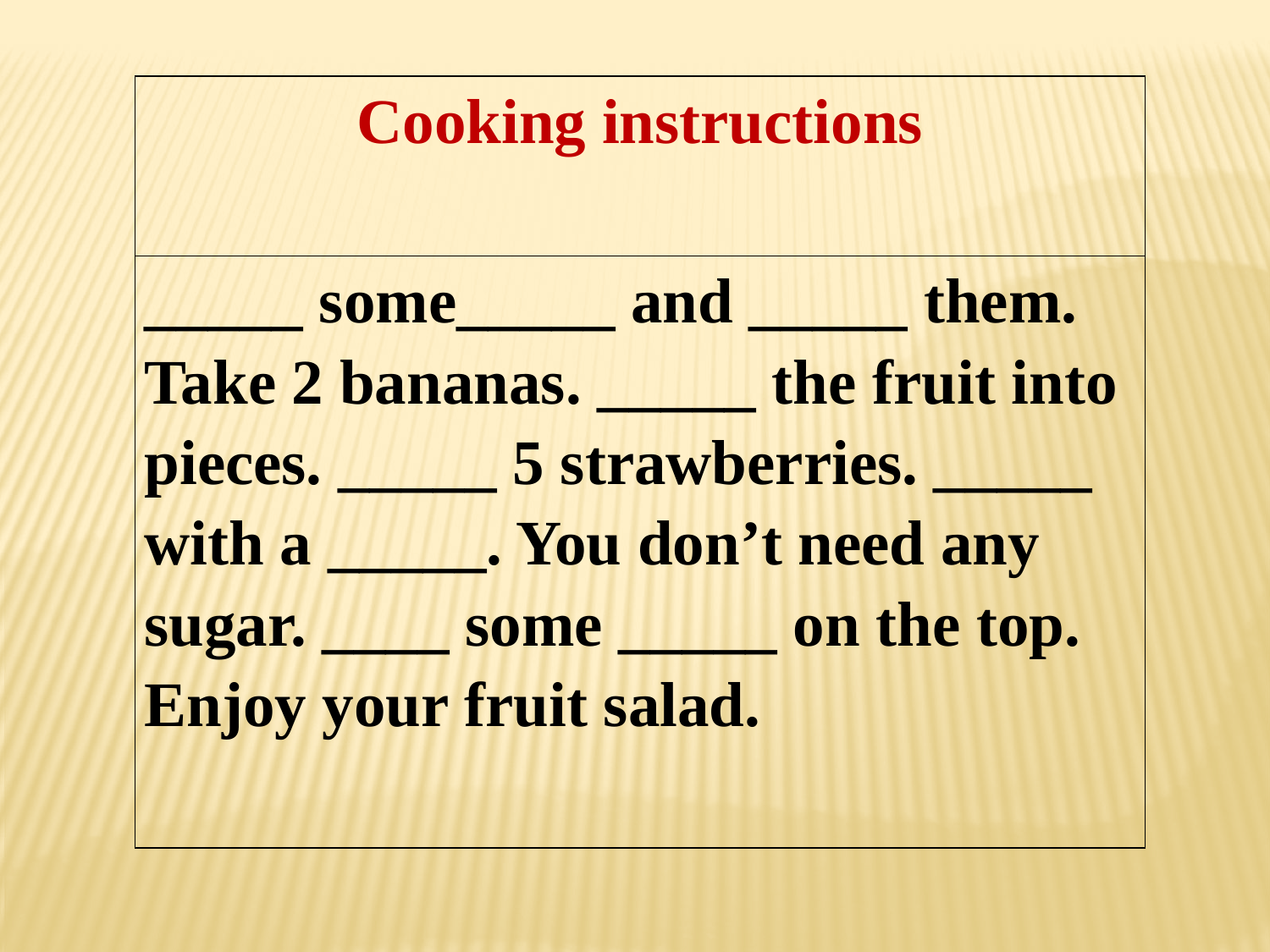

| Cooking instructions |
| --- |
| \_\_\_\_\_ some\_\_\_\_\_ and \_\_\_\_\_ them. Take 2 bananas. \_\_\_\_\_ the fruit into pieces. \_\_\_\_\_ 5 strawberries. \_\_\_\_\_ with a \_\_\_\_\_. You don’t need any sugar. \_\_\_\_ some \_\_\_\_\_ on the top. Enjoy your fruit salad. |